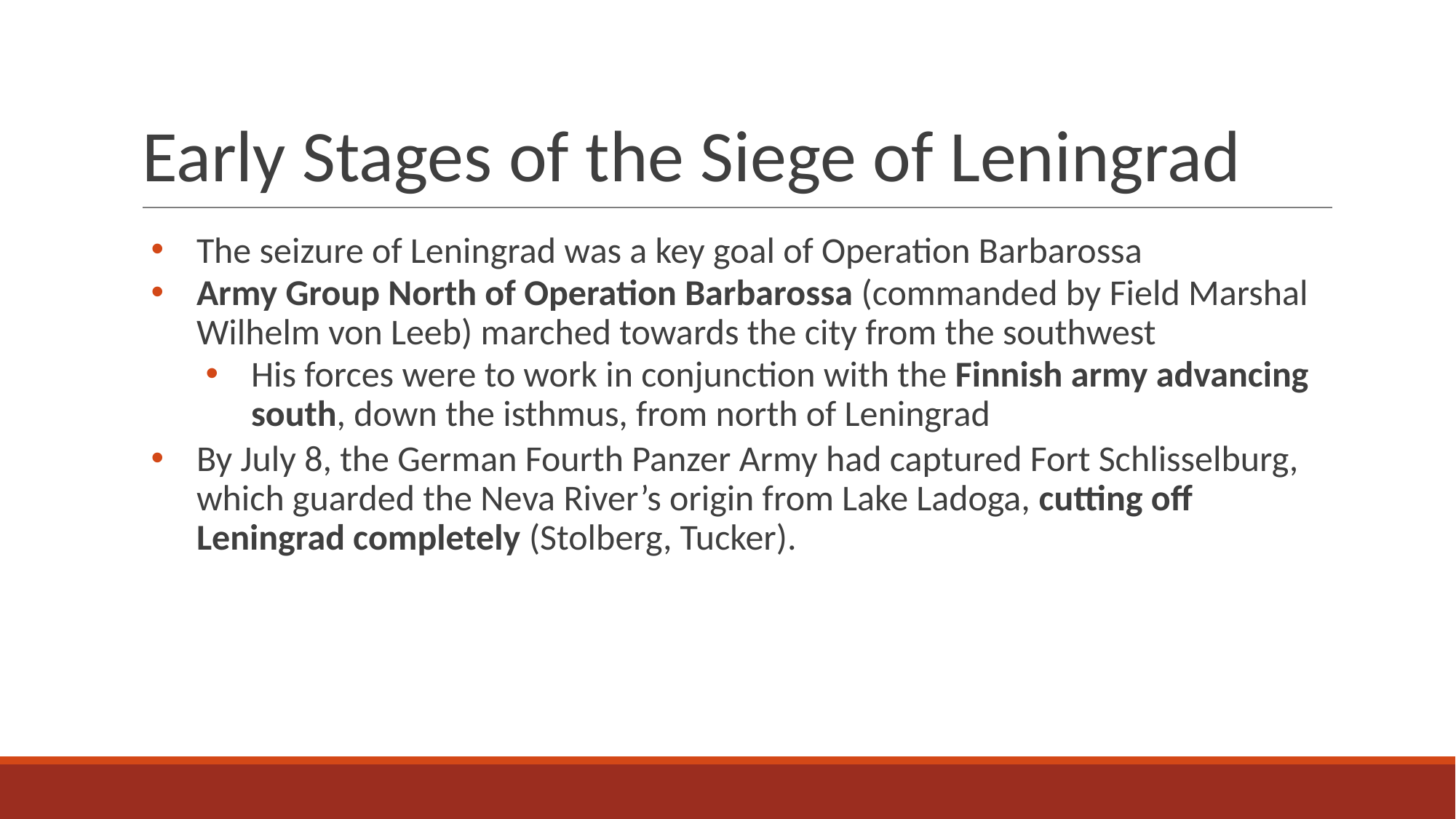

# Early Stages of the Siege of Leningrad
The seizure of Leningrad was a key goal of Operation Barbarossa
Army Group North of Operation Barbarossa (commanded by Field Marshal Wilhelm von Leeb) marched towards the city from the southwest
His forces were to work in conjunction with the Finnish army advancing south, down the isthmus, from north of Leningrad
By July 8, the German Fourth Panzer Army had captured Fort Schlisselburg, which guarded the Neva River’s origin from Lake Ladoga, cutting off Leningrad completely (Stolberg, Tucker).